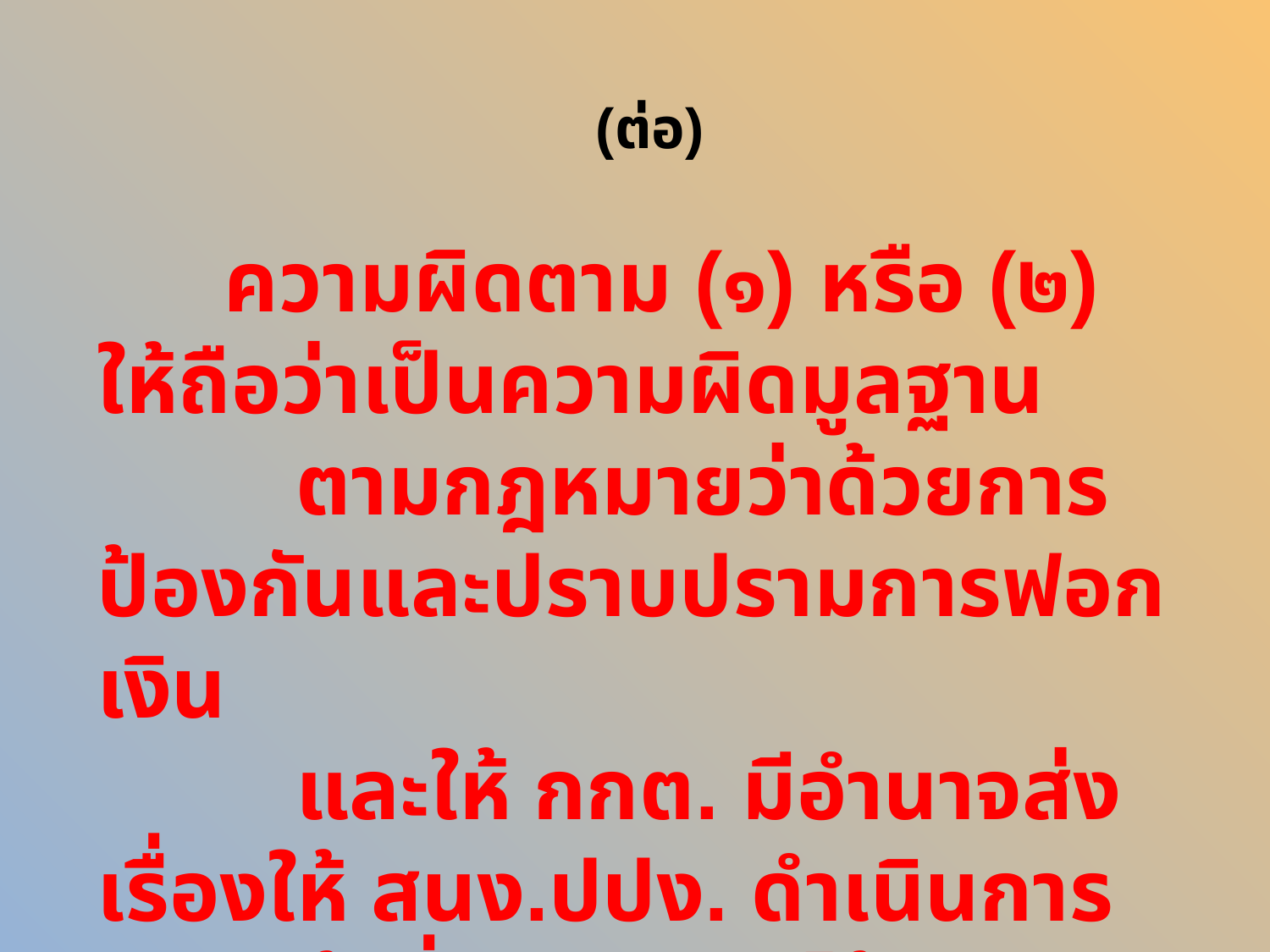

(ต่อ)

	ความผิดตาม (๑) หรือ (๒) ให้ถือว่าเป็นความผิดมูลฐาน
         ตามกฎหมายว่าด้วยการป้องกันและปราบปรามการฟอกเงิน
         และให้ กกต. มีอำนาจส่งเรื่องให้ สนง.ปปง. ดำเนินการตามหน้าที่และอำนาจได้